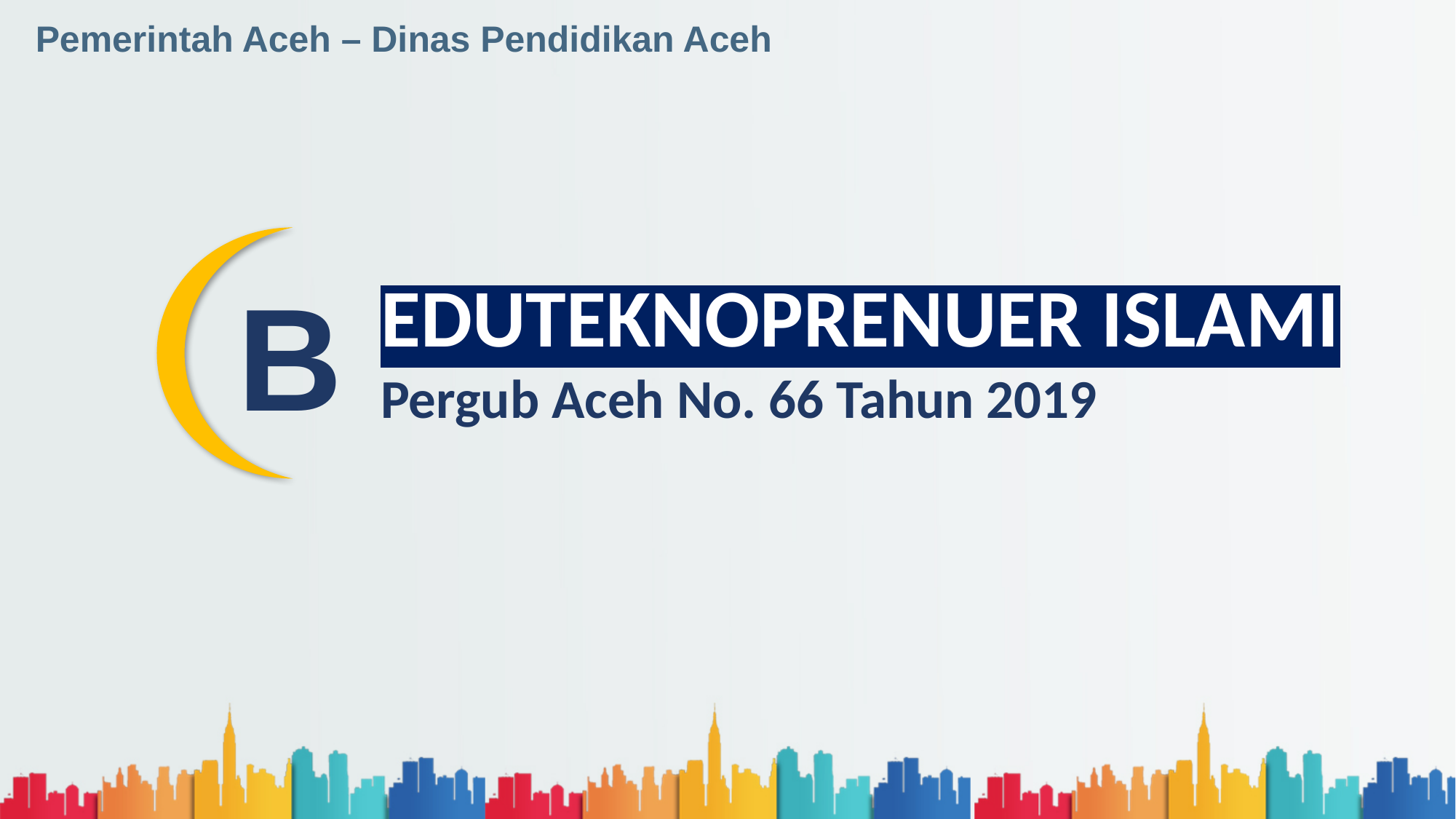

Pemerintah Aceh – Dinas Pendidikan Aceh

B
EDUTEKNOPRENUER ISLAMI
Pergub Aceh No. 66 Tahun 2019